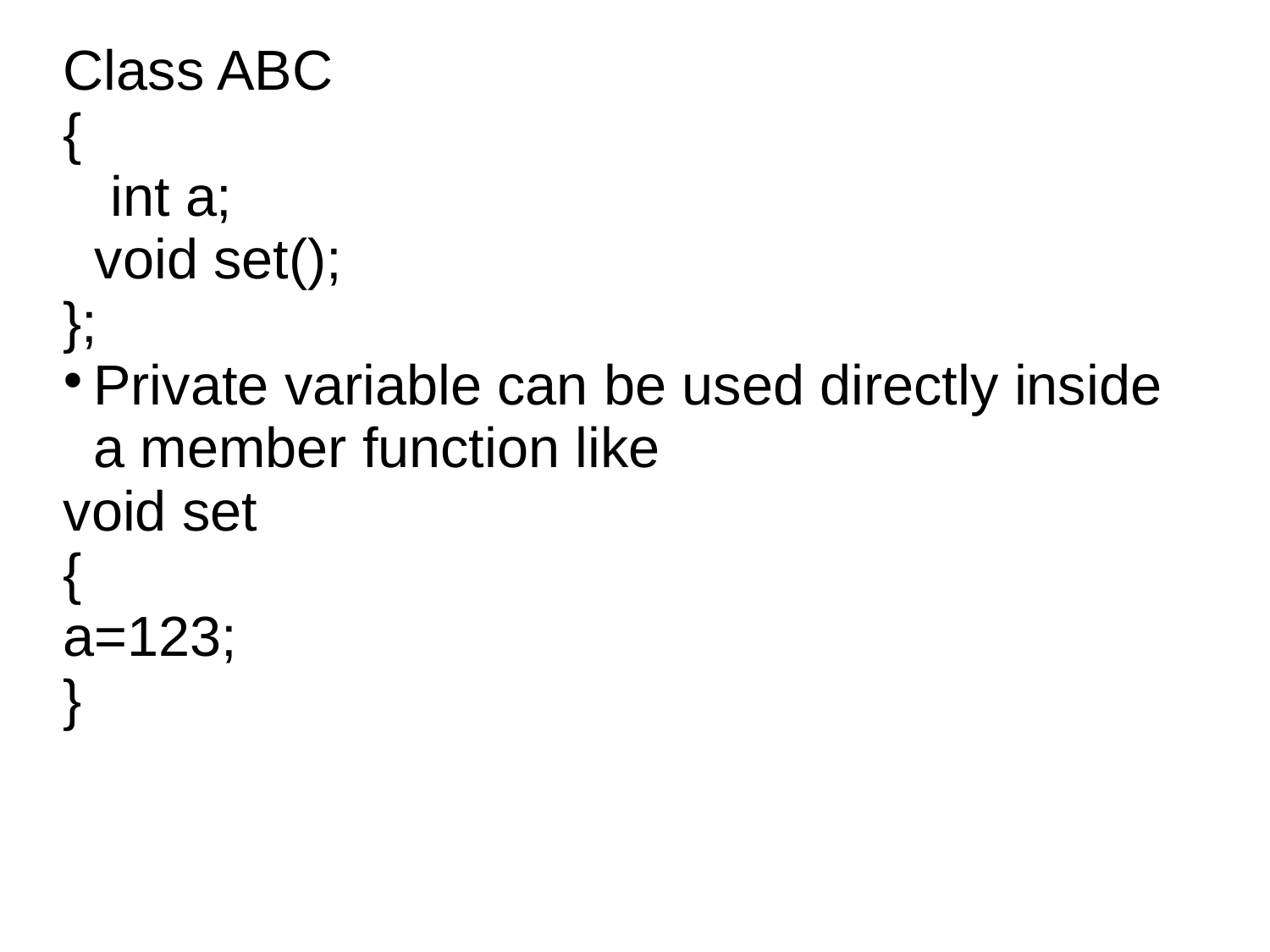

Class ABC
{
   int a;
  void set();
};
Private variable can be used directly inside a member function like
void set
{
a=123;
}